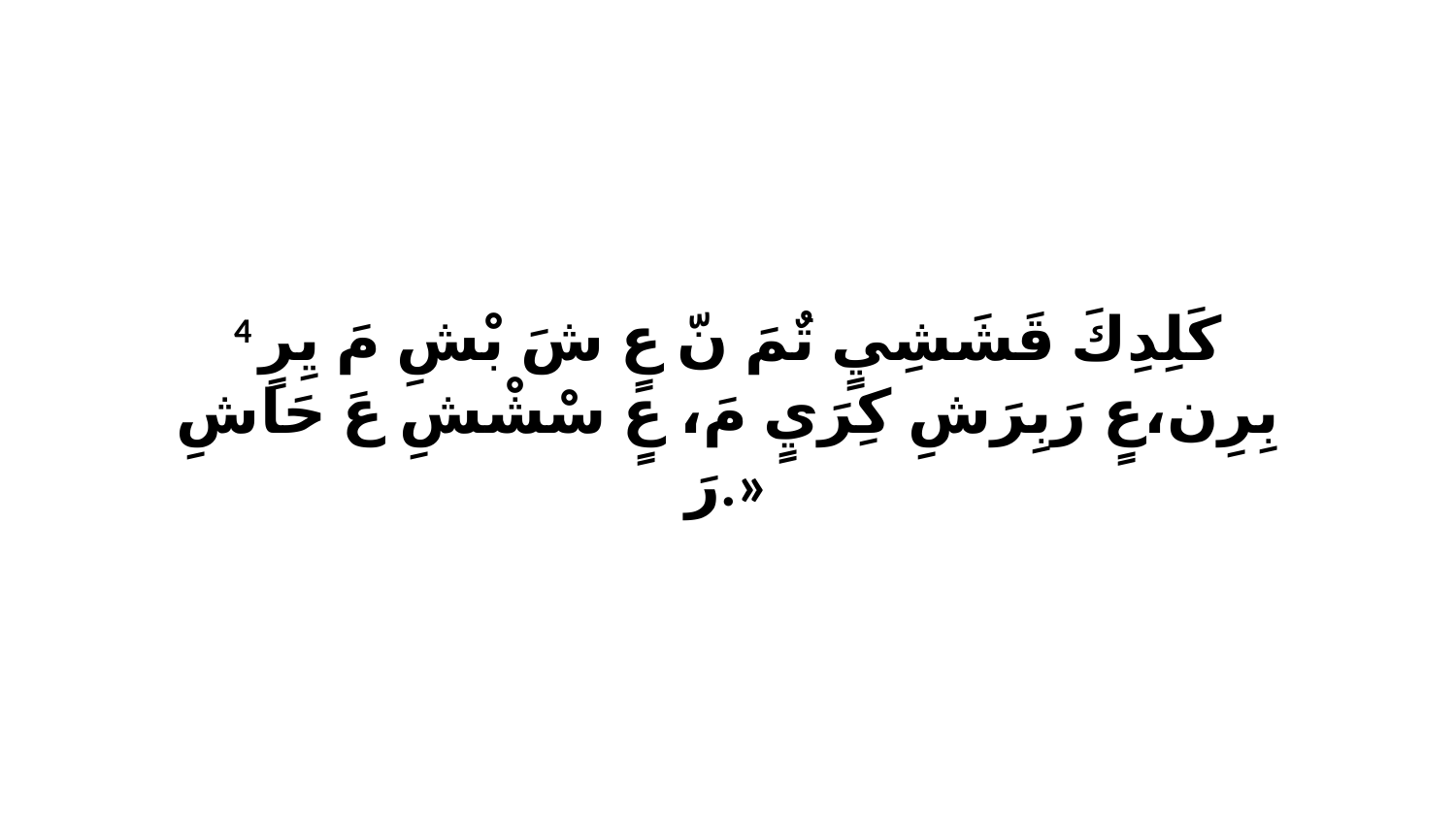

4 كَلِدِكَ قَشَشِيٍ تٌمَ نّ عٍ شَ بْشِ مَ يِرٍ بِرِن،عٍ رَبِرَشِ كِرَيٍ مَ، عٍ سْشْشِ عَ حَاشِ رَ.»